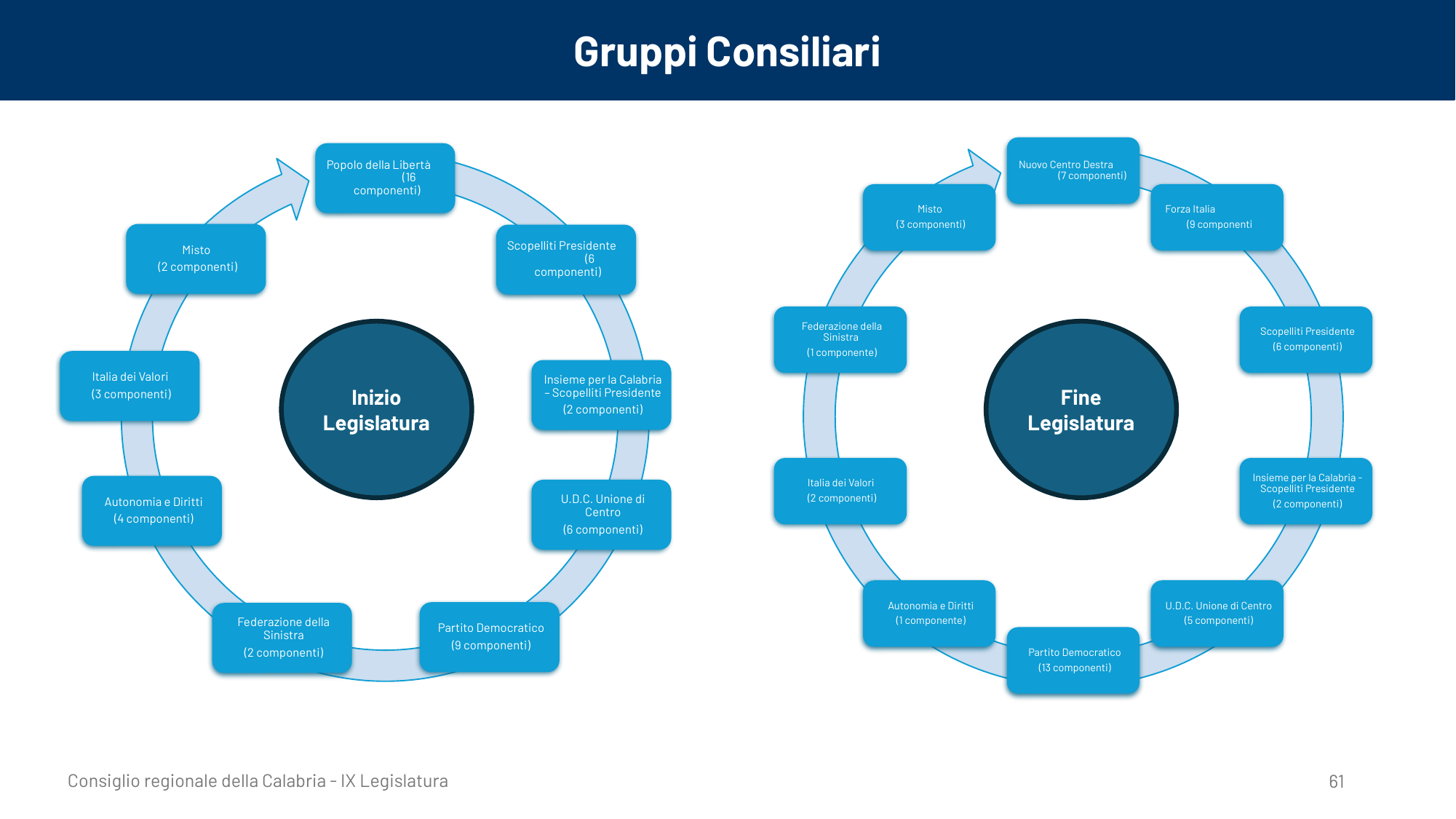

Gruppi Consiliari
Popolo della Libertà                           (16 componenti)
Scopelliti Presidente                         (6 componenti)
U.D.C. Unione di Centro
(6 componenti)
Insieme per la Calabria – Scopelliti Presidente
(2 componenti)
Partito Democratico
(9 componenti)
Federazione della Sinistra
(2 componenti)
Autonomia e Diritti
(4 componenti)
Italia dei Valori
(3 componenti)
Misto
(2 componenti)
Nuovo Centro Destra                         (7 componenti)
Forza Italia
 (9 componenti
Scopelliti Presidente
(6 componenti)
Insieme per la Calabria - Scopelliti Presidente
(2 componenti)
U.D.C. Unione di Centro
(5 componenti)
Partito Democratico
(13 componenti)
Autonomia e Diritti
(1 componente)
Italia dei Valori
(2 componenti)
Federazione della Sinistra
(1 componente)
Misto
(3 componenti)
Inizio Legislatura
Fine Legislatura
Consiglio regionale della Calabria - IX Legislatura
61